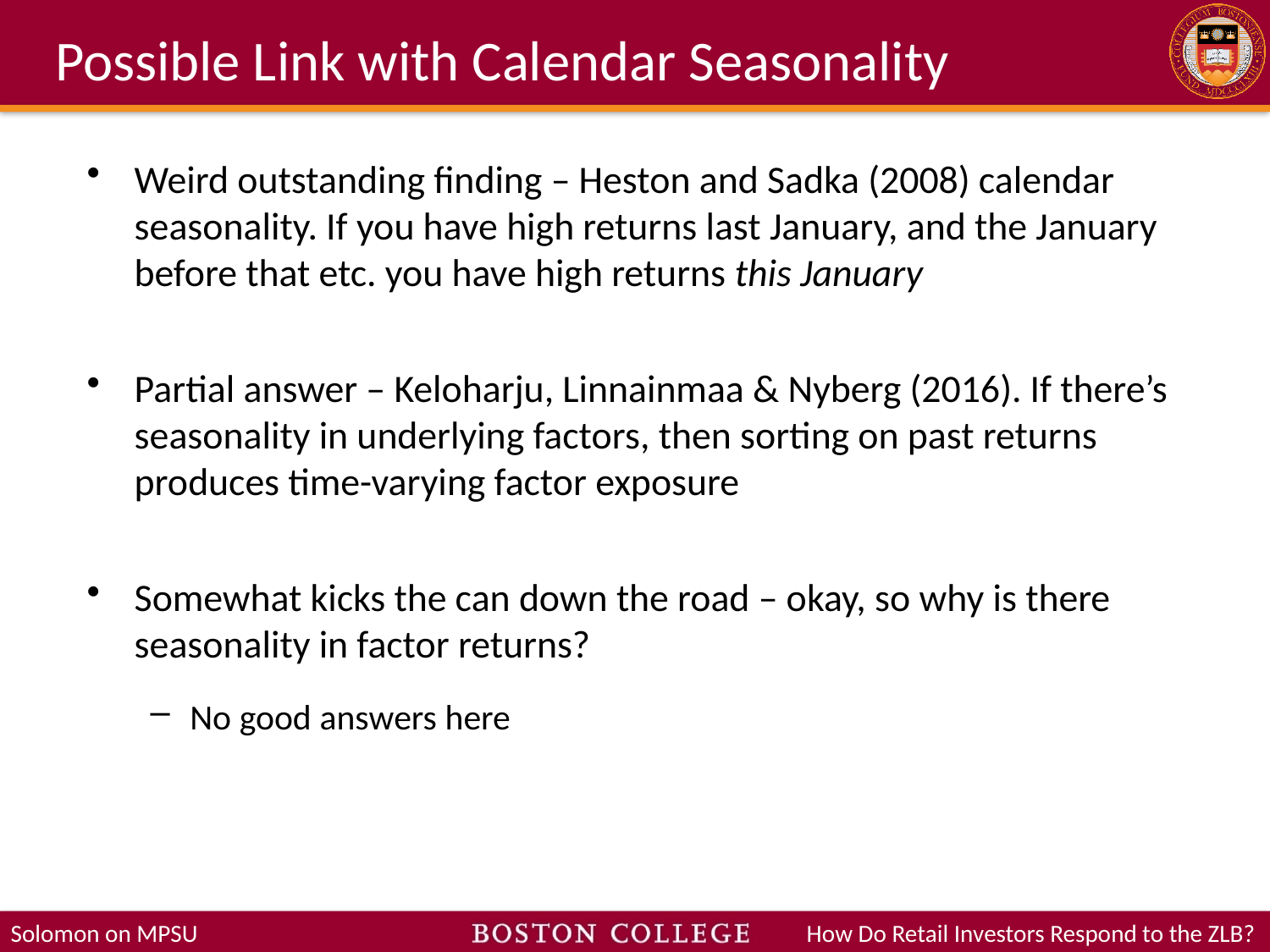

# Possible Link with Calendar Seasonality
Weird outstanding finding – Heston and Sadka (2008) calendar seasonality. If you have high returns last January, and the January before that etc. you have high returns this January

Partial answer – Keloharju, Linnainmaa & Nyberg (2016). If there’s seasonality in underlying factors, then sorting on past returns produces time-varying factor exposure

Somewhat kicks the can down the road – okay, so why is there seasonality in factor returns?
No good answers here